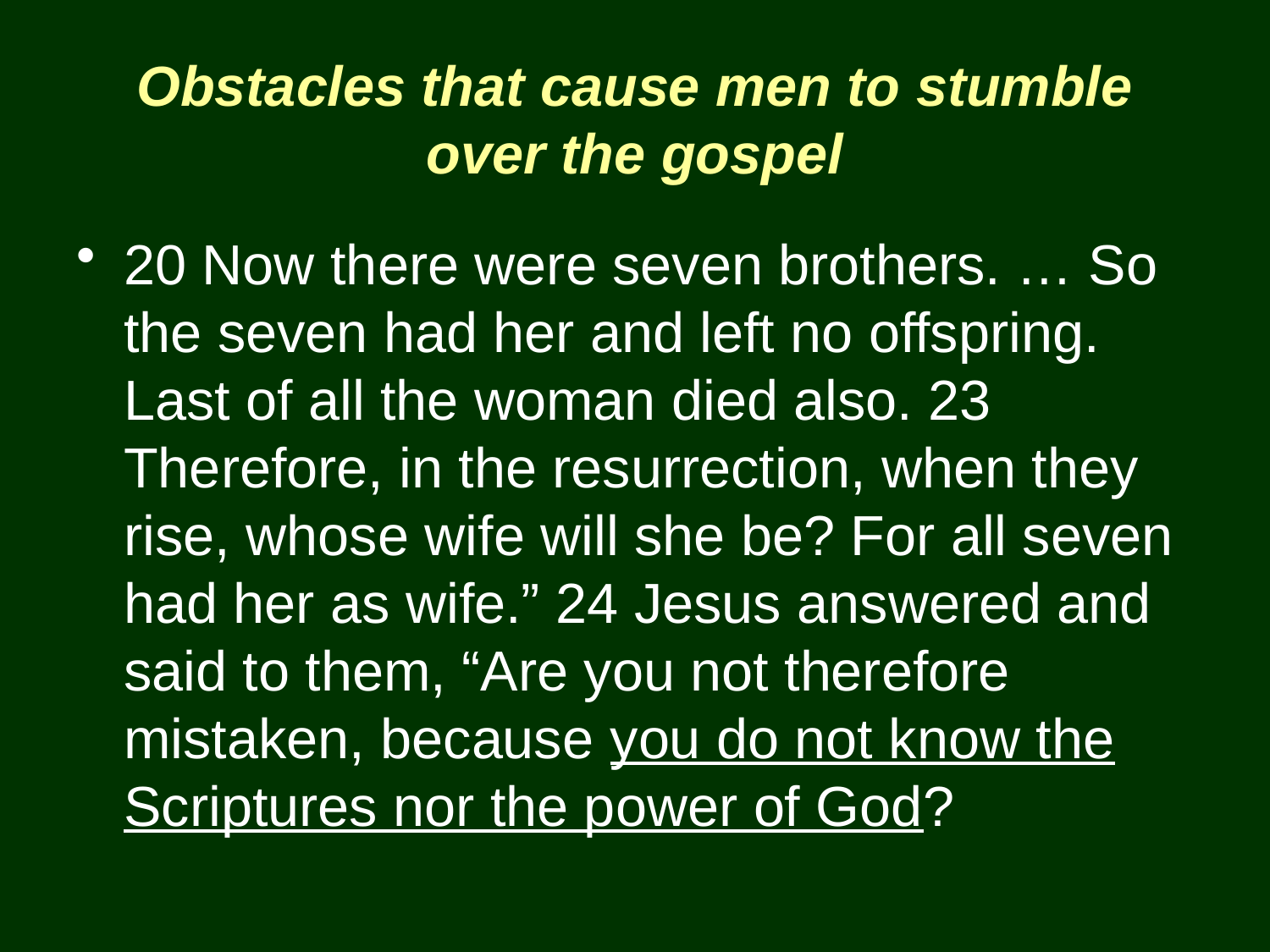

# Obstacles that cause men to stumble over the gospel
20 Now there were seven brothers. … So the seven had her and left no offspring. Last of all the woman died also. 23 Therefore, in the resurrection, when they rise, whose wife will she be? For all seven had her as wife.” 24 Jesus answered and said to them, “Are you not therefore mistaken, because you do not know the Scriptures nor the power of God?